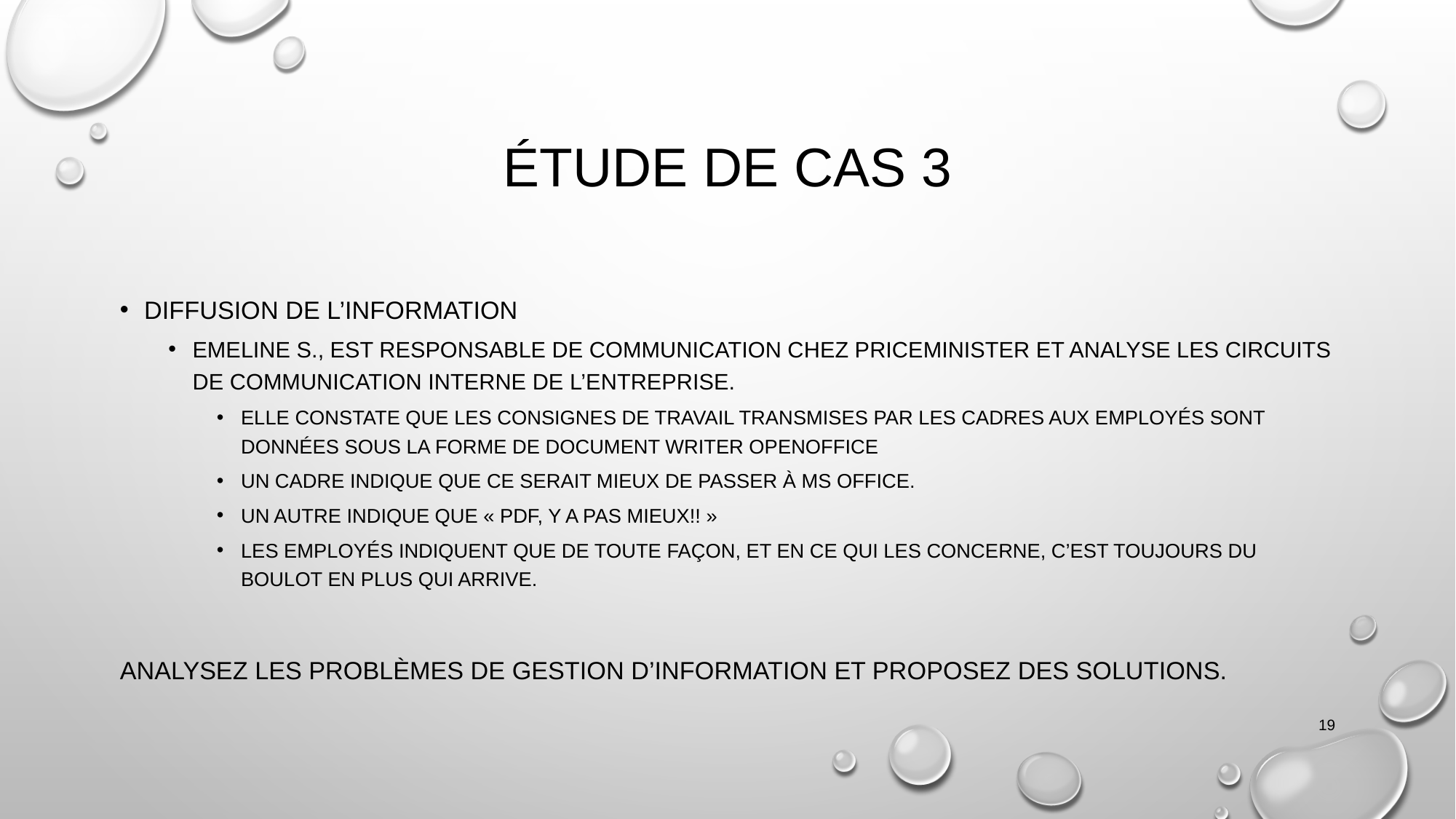

# Étude de cas 3
Diffusion de l’information
EMELINE S., est responsable de communication chez Priceminister et analyse les circuits de communication interne de l’entreprise.
Elle constate que les consignes de travail transmises par les cadres aux employés sont données sous la forme de document Writer OpenOffice
Un cadre indique que ce serait mieux de passer à MS Office.
Un autre indique que « PDF, y a pas mieux!! »
Les employés indiquent que de toute façon, et en ce qui les concerne, c’est toujours du boulot en plus qui arrive.

Analysez les problèmes de gestion d’information et proposez des solutions.
19